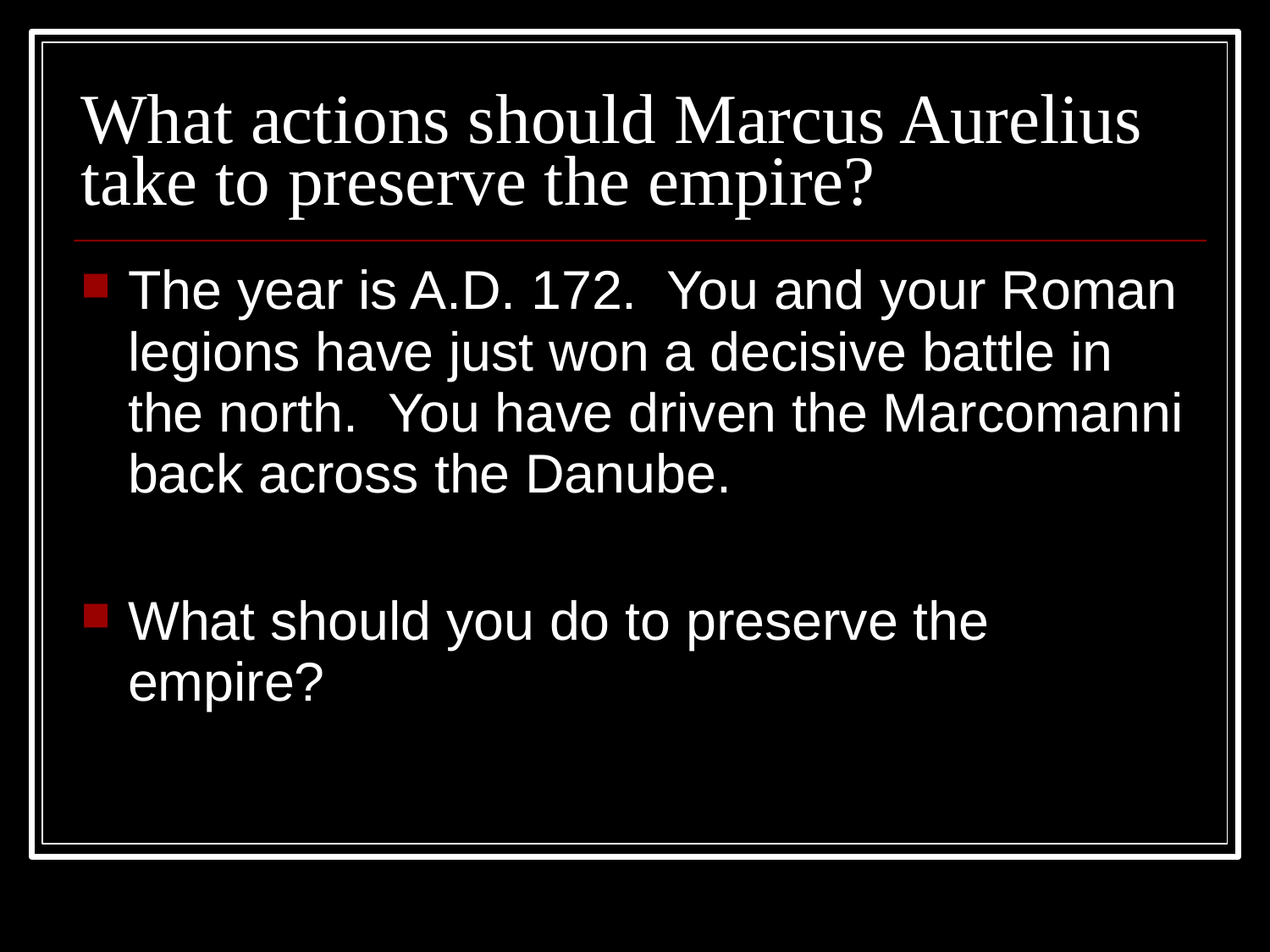

What actions should Marcus Aurelius take to preserve the empire?
The year is A.D. 172.  You and your Roman legions have just won a decisive battle in the north.  You have driven the Marcomanni back across the Danube.

What should you do to preserve the empire?